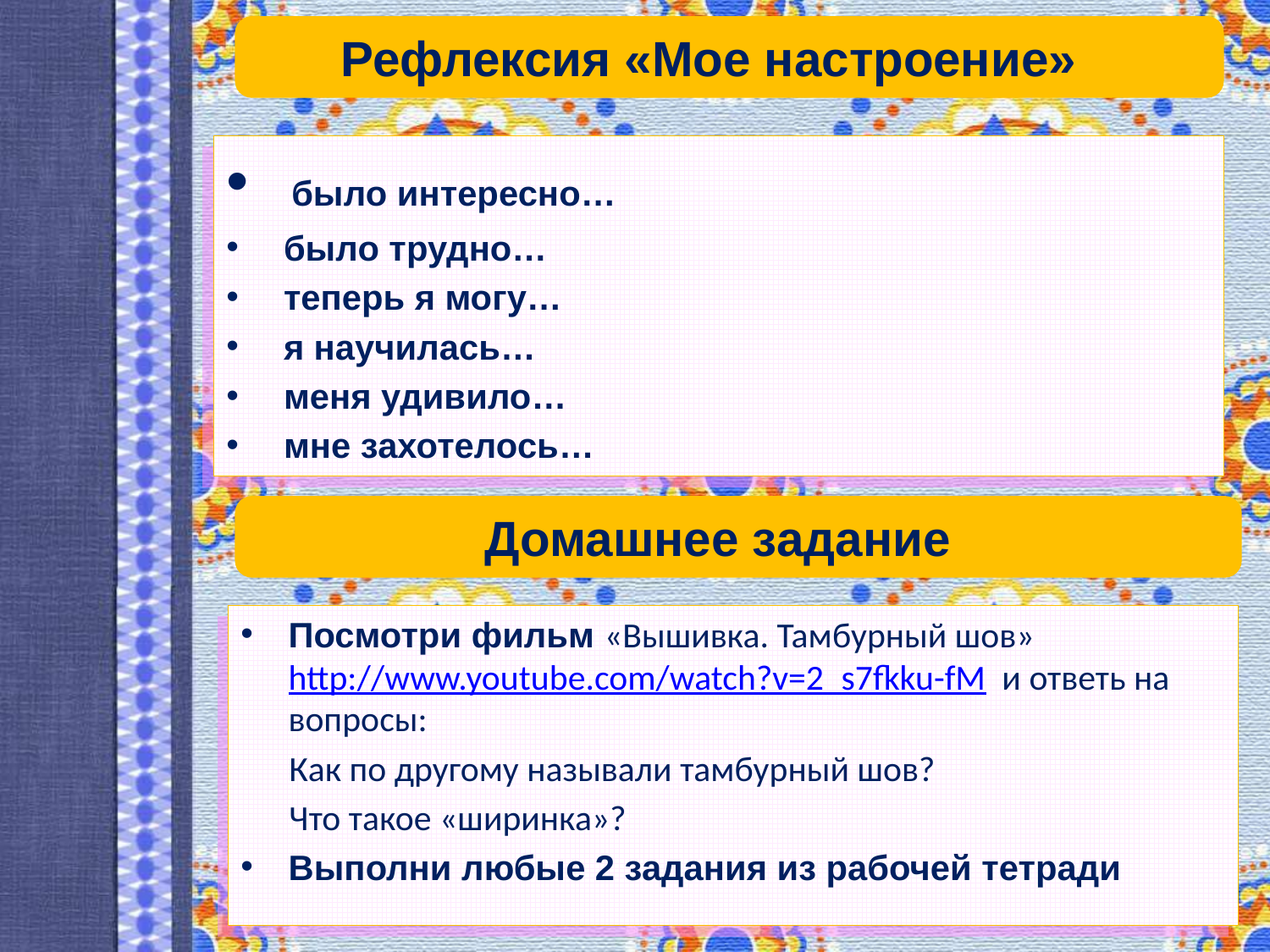

Рефлексия «Мое настроение»
 было интересно…
 было трудно…
 теперь я могу…
 я научилась…
 меня удивило…
 мне захотелось…
Домашнее задание
Посмотри фильм «Вышивка. Тамбурный шов» http://www.youtube.com/watch?v=2_s7fkku-fM  и ответь на вопросы:
      Как по другому называли тамбурный шов?
      Что такое «ширинка»?
Выполни любые 2 задания из рабочей тетради